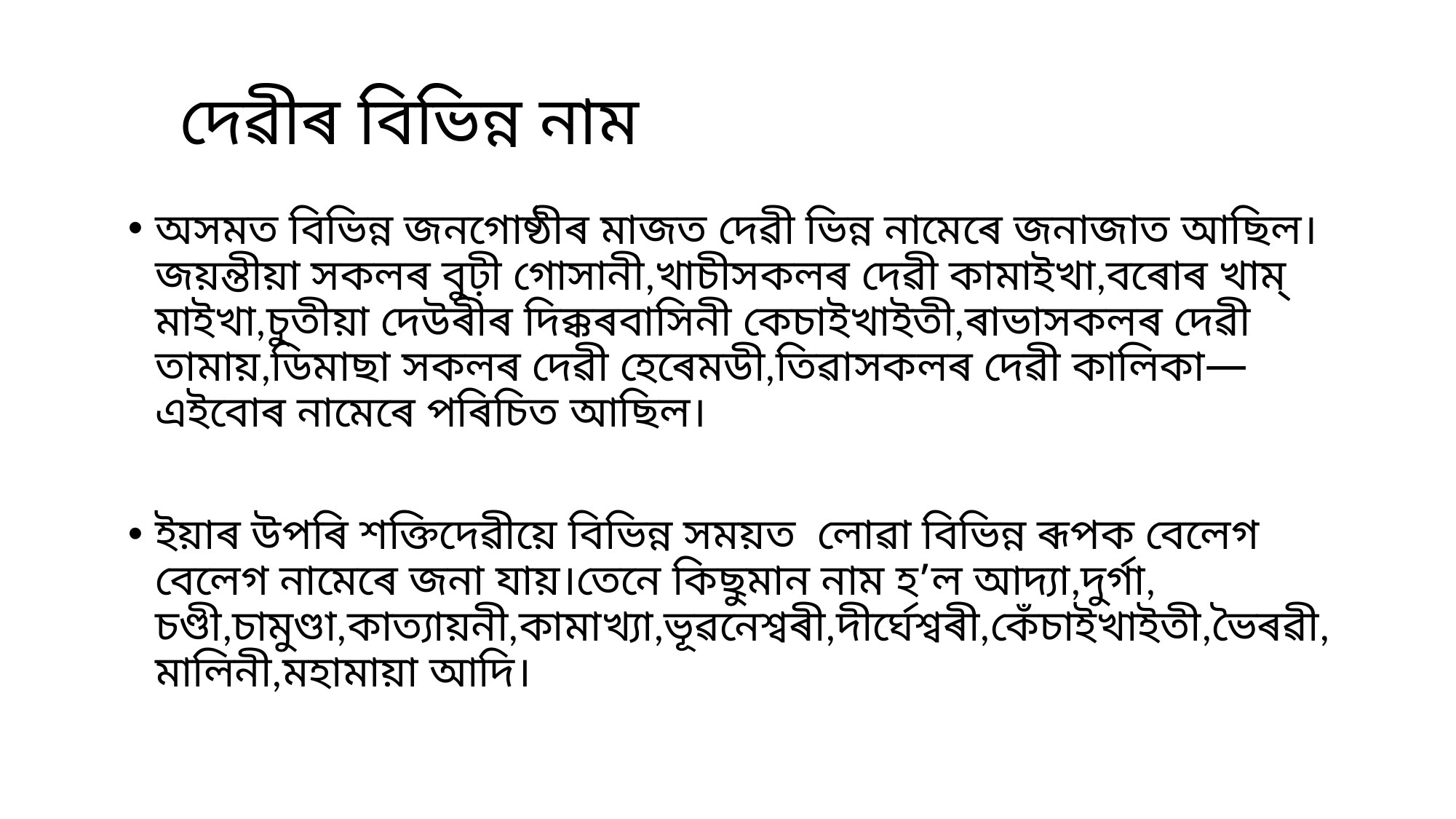

# দেৱীৰ বিভিন্ন নাম
অসমত বিভিন্ন জনগোষ্ঠীৰ মাজত দেৱী ভিন্ন নামেৰে জনাজাত আছিল।জয়ন্তীয়া সকলৰ বুঢ়ী গোসানী,খাচীসকলৰ দেৱী কামাইখা,বৰোৰ খাম্ মাইখা,চুতীয়া দেউৰীৰ দিক্কৰবাসিনী কেচাইখাইতী,ৰাভাসকলৰ দেৱী তামায়,ডিমাছা সকলৰ দেৱী হেৰেমডী,তিৱাসকলৰ দেৱী কালিকা—এইবোৰ নামেৰে পৰিচিত আছিল।

ইয়াৰ উপৰি শক্তিদেৱীয়ে বিভিন্ন সময়ত  লোৱা বিভিন্ন ৰূপক বেলেগ বেলেগ নামেৰে জনা যায়।তেনে কিছুমান নাম হ’ল আদ্যা,দুৰ্গা, চণ্ডী,চামুণ্ডা,কাত্যায়নী,কামাখ্যা,ভূৱনেশ্বৰী,দীৰ্ঘেশ্বৰী,কেঁচাইখাইতী,ভৈৰৱী, মালিনী,মহামায়া আদি।